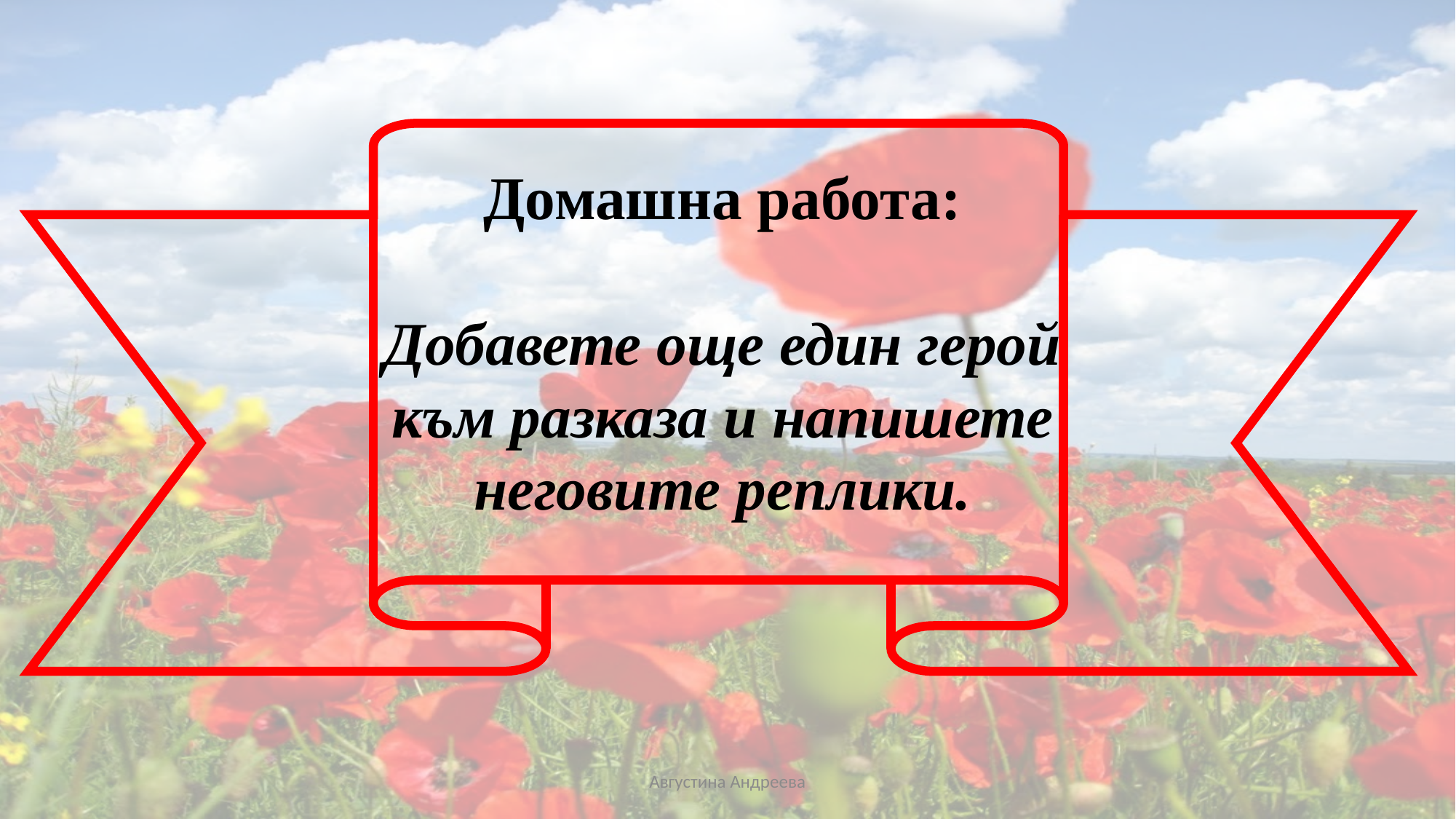

Домашна работа:

Добавете още един герой към разказа и напишете неговите реплики.

Августина Андреева